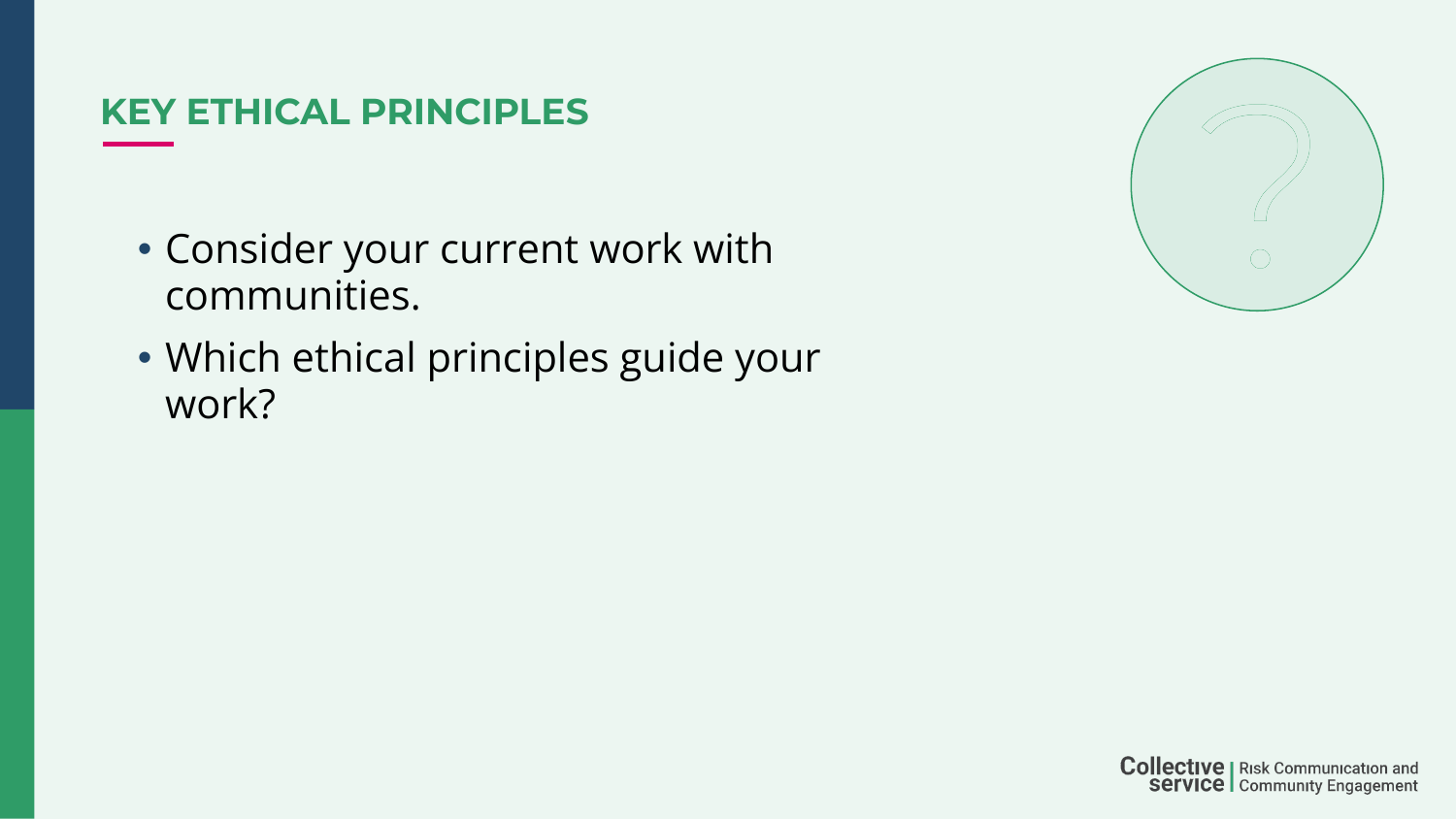

# KEY ETHICAL PRINCIPLES
Consider your current work with communities.
Which ethical principles guide your work?